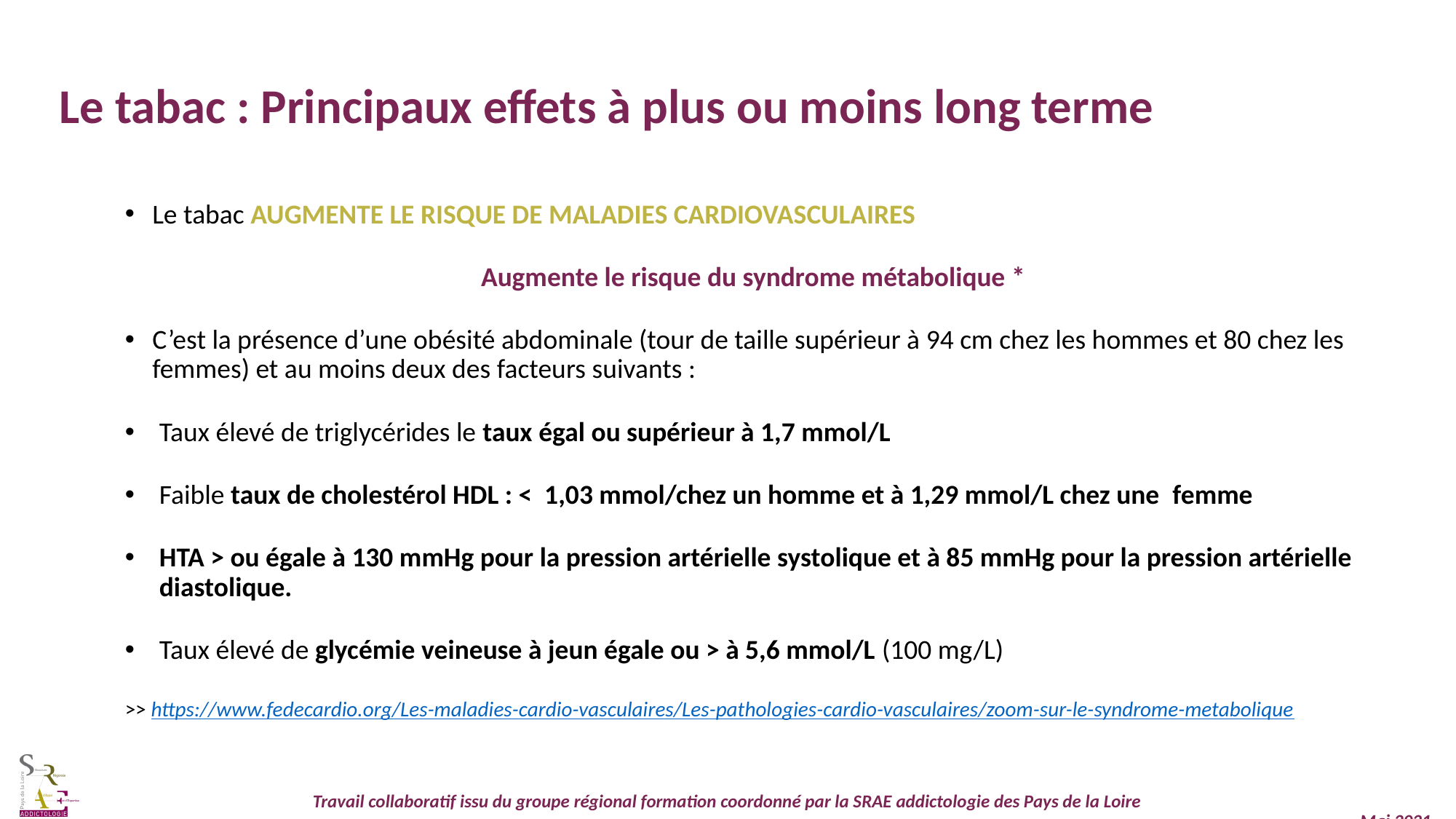

Le tabac : Principaux effets à plus ou moins long terme
Le tabac AUGMENTE LE RISQUE DE MALADIES CARDIOVASCULAIRES
Augmente le risque du syndrome métabolique *
C’est la présence d’une obésité abdominale (tour de taille supérieur à 94 cm chez les hommes et 80 chez les femmes) et au moins deux des facteurs suivants :
Taux élevé de triglycérides le taux égal ou supérieur à 1,7 mmol/L
Faible taux de cholestérol HDL : <  1,03 mmol/chez un homme et à 1,29 mmol/L chez une  femme
HTA > ou égale à 130 mmHg pour la pression artérielle systolique et à 85 mmHg pour la pression artérielle diastolique.
Taux élevé de glycémie veineuse à jeun égale ou > à 5,6 mmol/L (100 mg/L)
>> https://www.fedecardio.org/Les-maladies-cardio-vasculaires/Les-pathologies-cardio-vasculaires/zoom-sur-le-syndrome-metabolique